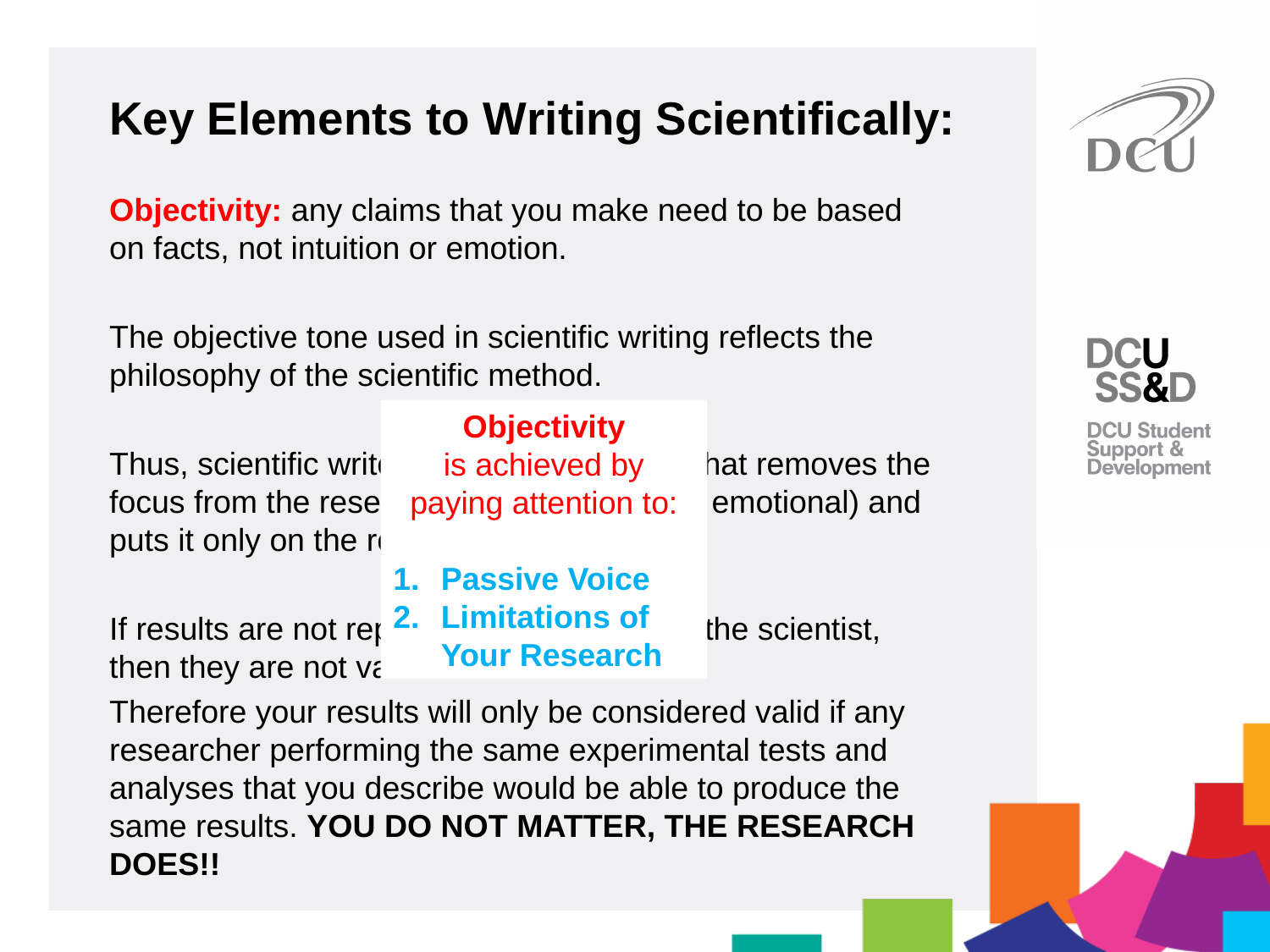

Key Elements to Writing Scientifically:
Objectivity: any claims that you make need to be based on facts, not intuition or emotion.

The objective tone used in scientific writing reflects the philosophy of the scientific method.

Thus, scientific writers try to adopt a tone that removes the focus from the researcher (figuratively and emotional) and puts it only on the research itself.

If results are not repeatable, regardless of the scientist, then they are not valid
Therefore your results will only be considered valid if any researcher performing the same experimental tests and analyses that you describe would be able to produce the same results. YOU DO NOT MATTER, THE RESEARCH DOES!!
Objectivity
is achieved by paying attention to:

Passive Voice
Limitations of Your Research